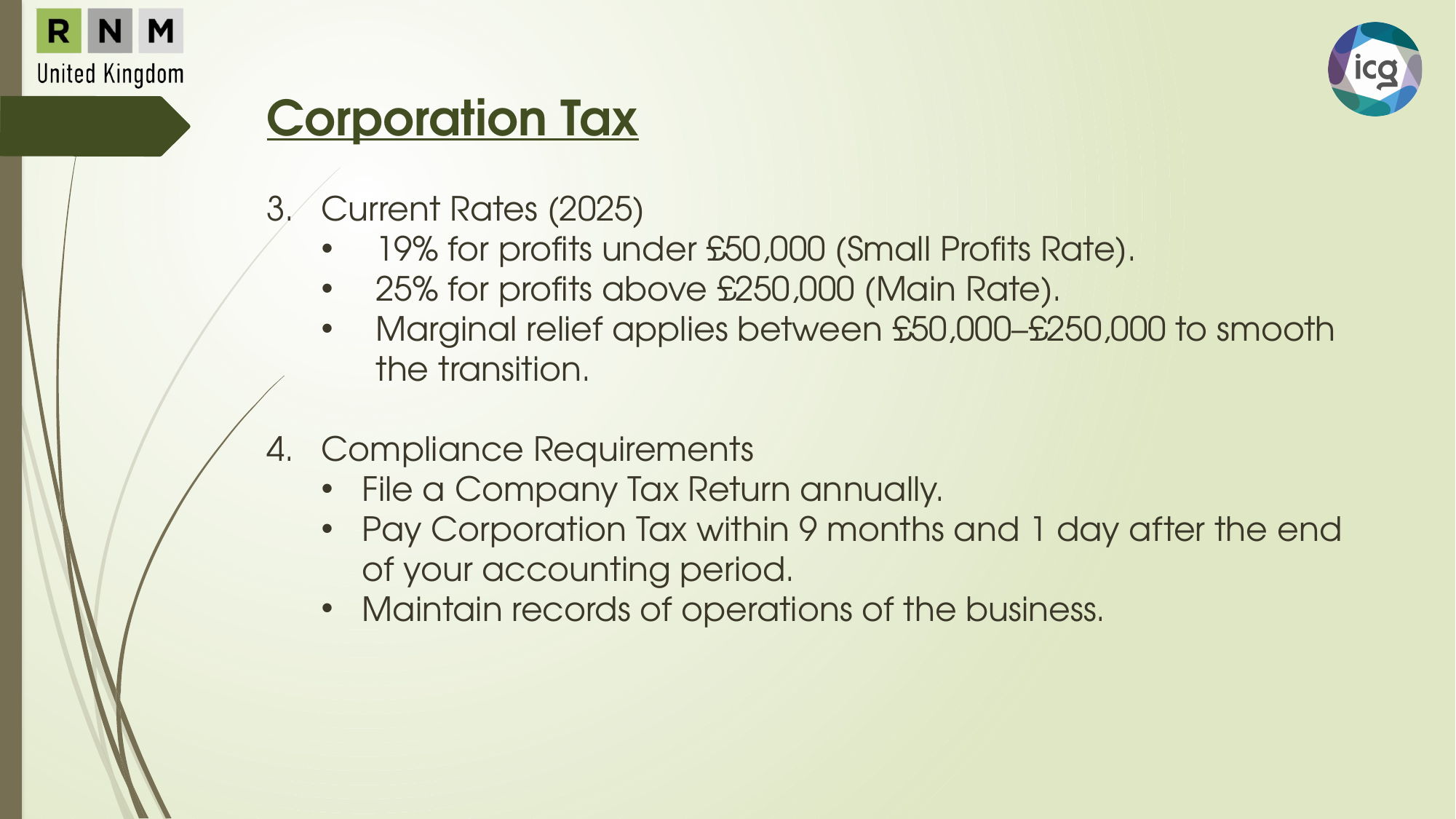

Corporation Tax
Current Rates (2025)
19% for profits under £50,000 (Small Profits Rate).
25% for profits above £250,000 (Main Rate).
Marginal relief applies between £50,000–£250,000 to smooth the transition.

Compliance Requirements
File a Company Tax Return annually.
Pay Corporation Tax within 9 months and 1 day after the end of your accounting period.
Maintain records of operations of the business.